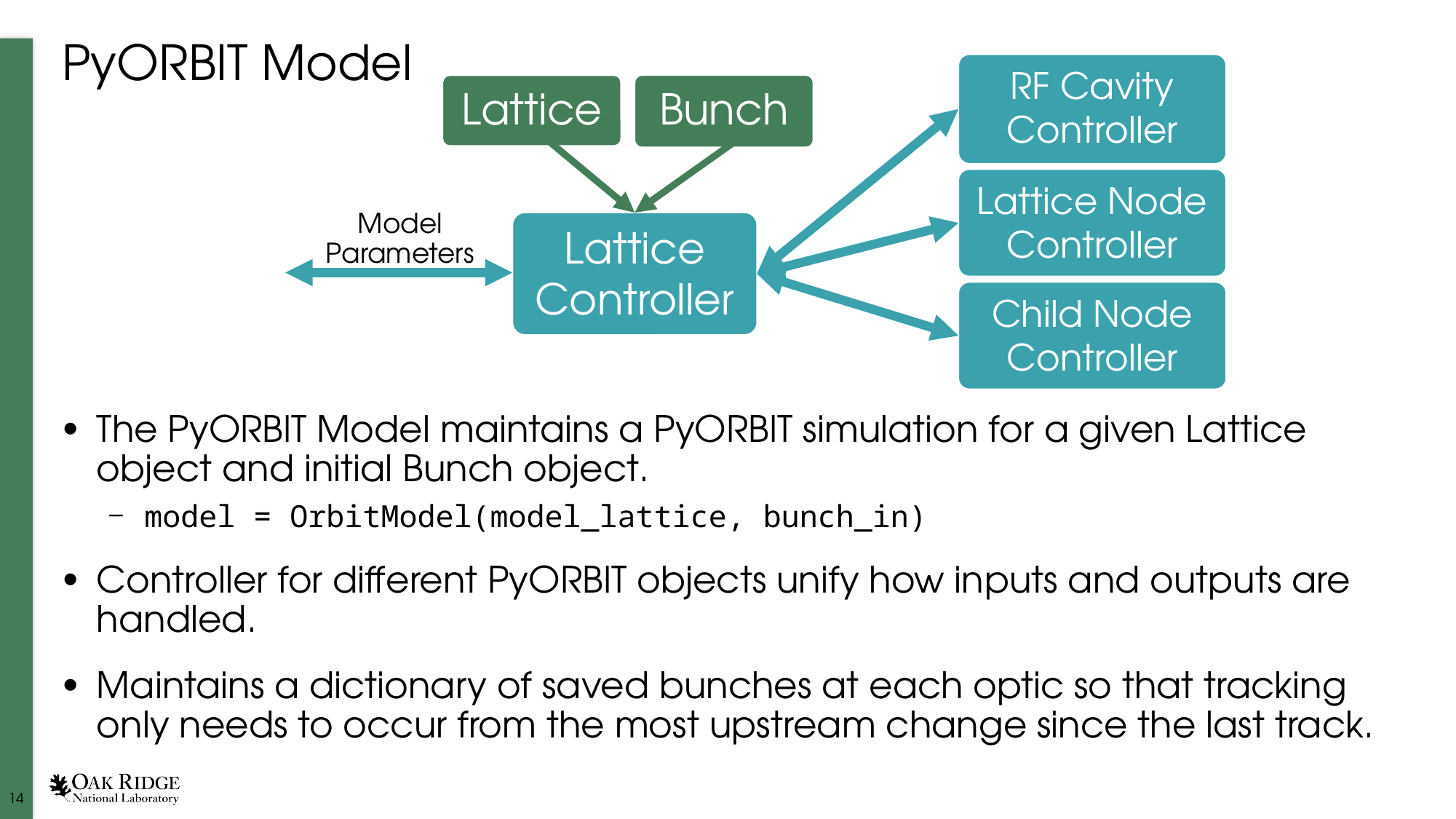

# PyORBIT Model
RF Cavity Controller
Lattice Node Controller
Model Parameters
Lattice Controller
Child Node Controller
Lattice
Bunch
The PyORBIT Model maintains a PyORBIT simulation for a given Lattice object and initial Bunch object.
model = OrbitModel(model_lattice, bunch_in)
Controller for different PyORBIT objects unify how inputs and outputs are handled.
Maintains a dictionary of saved bunches at each optic so that tracking only needs to occur from the most upstream change since the last track.